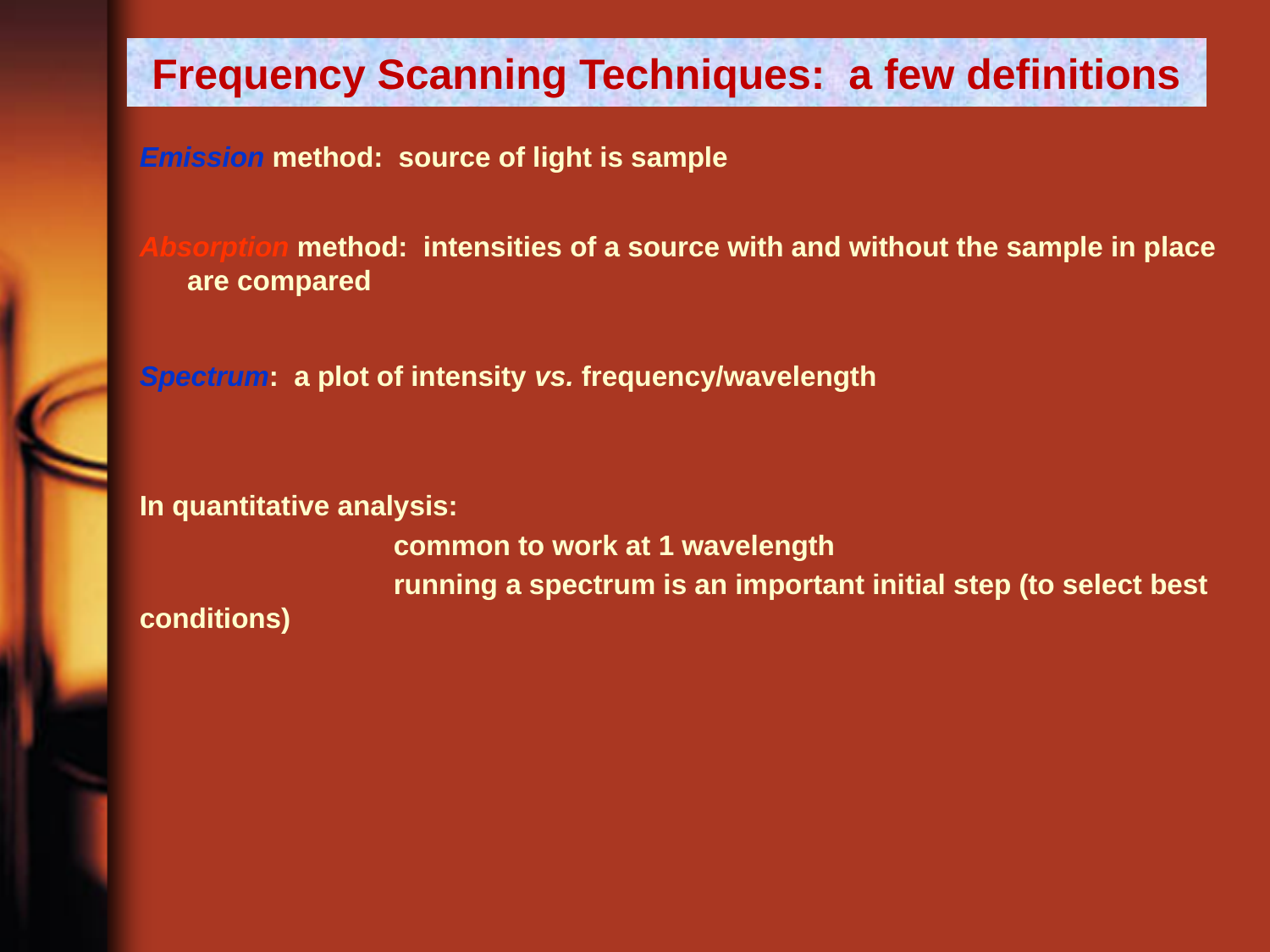

Frequency Scanning Techniques:  a few definitions
Emission method:  source of light is sample
Absorption method:  intensities of a source with and without the sample in place are compared
Spectrum:  a plot of intensity vs. frequency/wavelength

In quantitative analysis:
		common to work at 1 wavelength
		running a spectrum is an important initial step (to select best conditions)